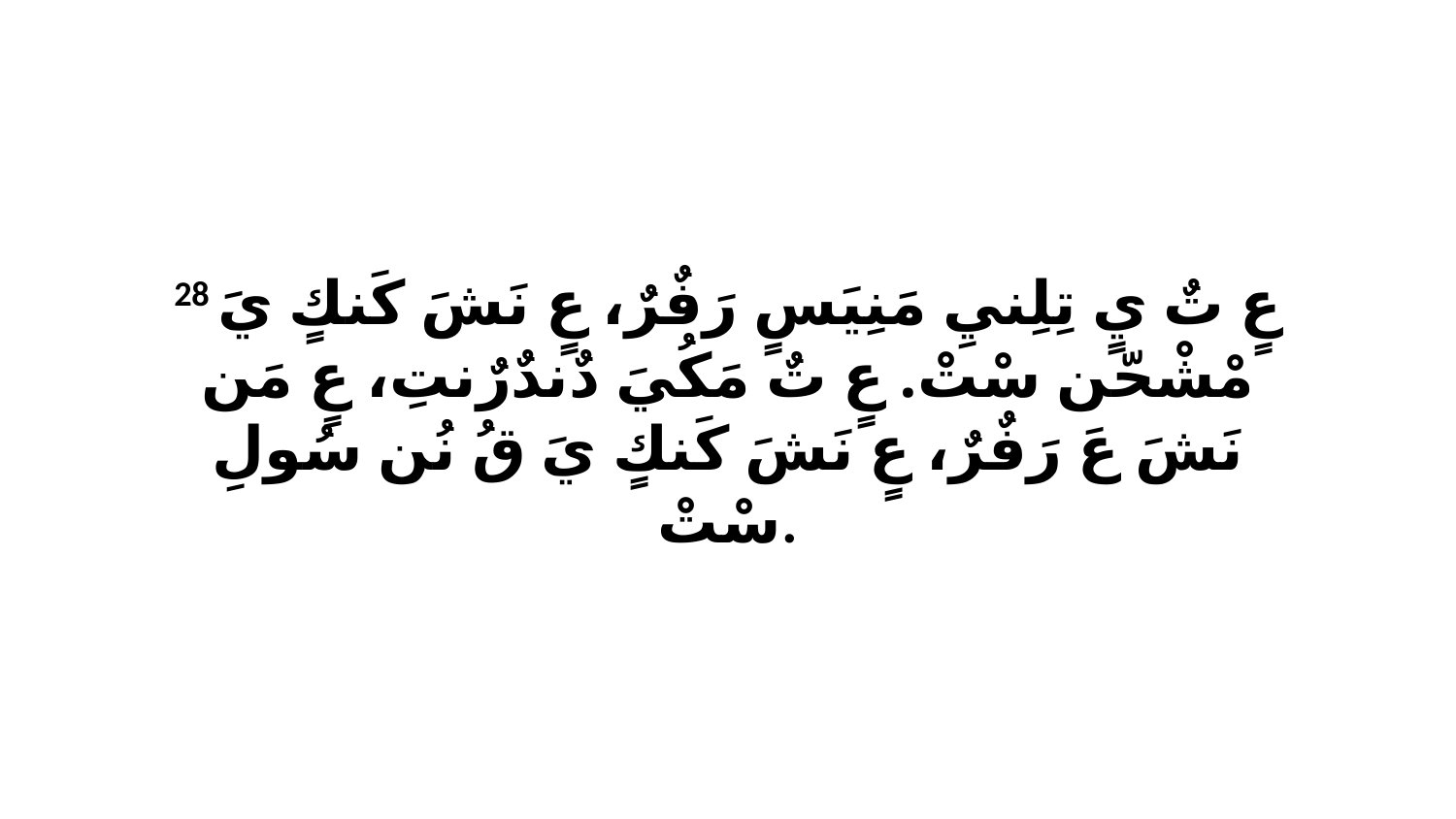

28 عٍ تٌ يٍ تِلِنيِ مَنِيَسٍ رَفٌرٌ، عٍ نَشَ كَنكٍ يَ مْشْحّن سْتْ. عٍ تٌ مَكُيَ دٌندٌرٌنتِ، عٍ مَن نَشَ عَ رَفٌرٌ، عٍ نَشَ كَنكٍ يَ قُ نُن سُولِ سْتْ.